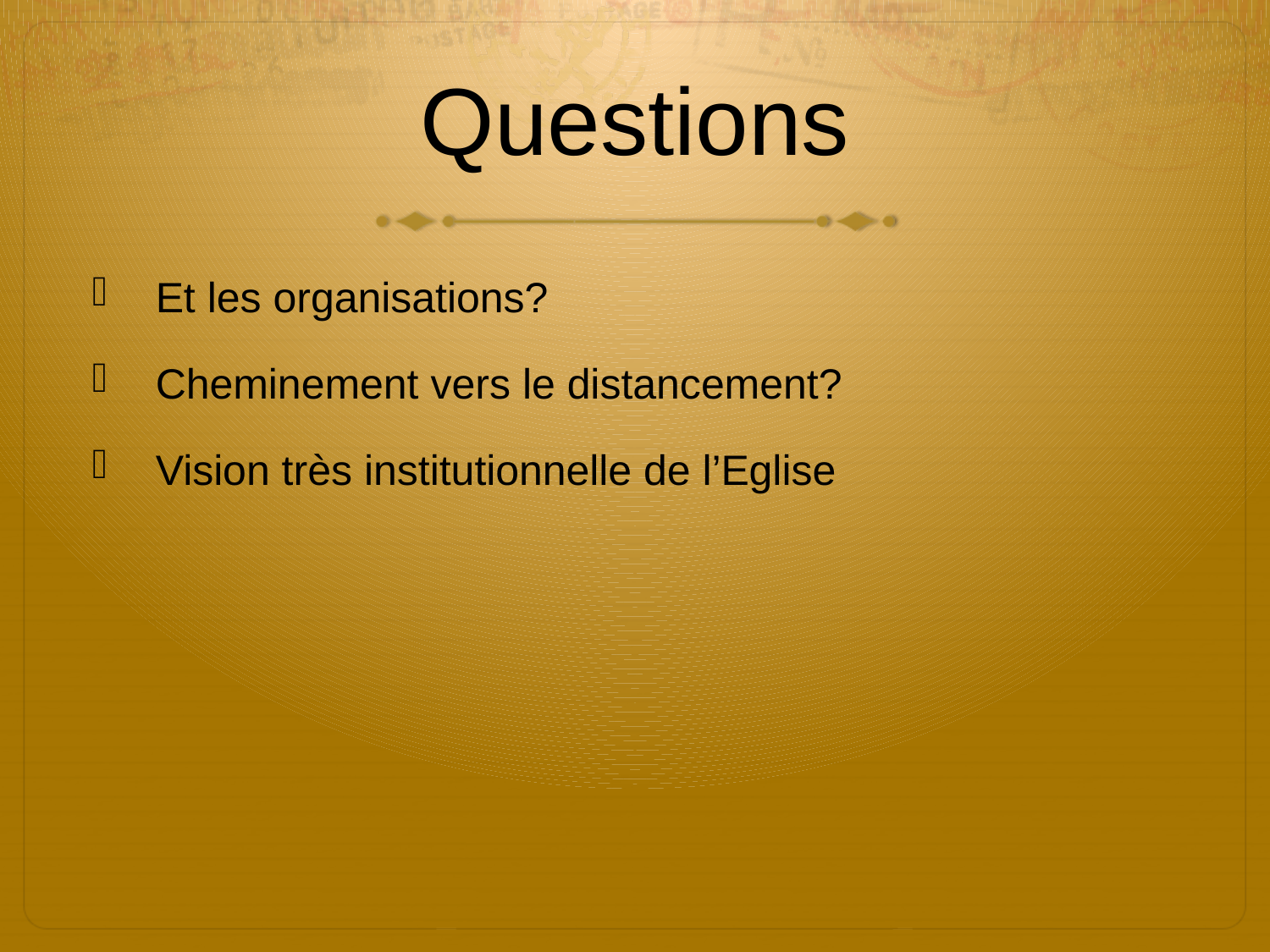

# Questions
Et les organisations?
Cheminement vers le distancement?
Vision très institutionnelle de l’Eglise